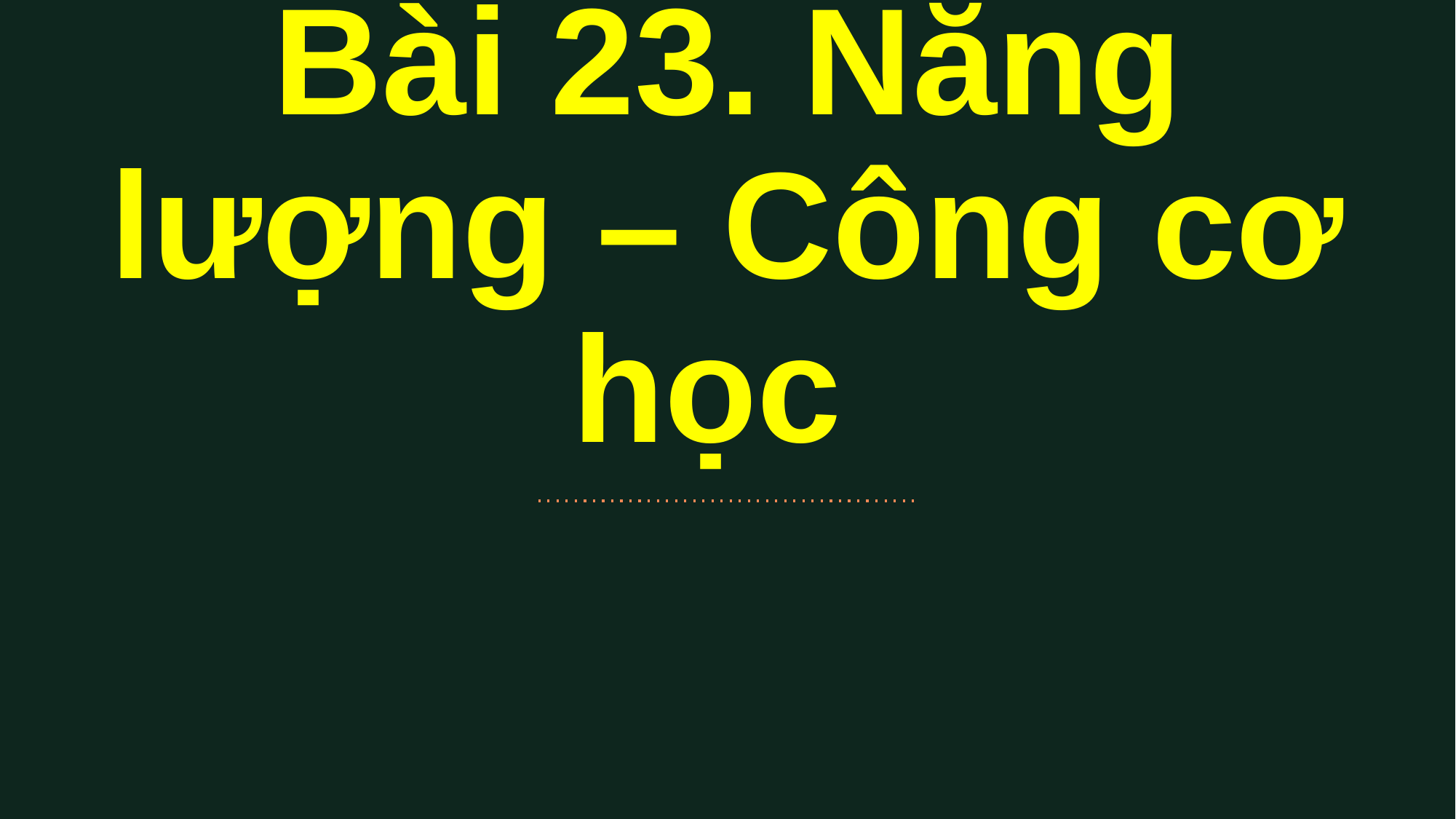

Bài 23. Năng lượng – Công cơ học